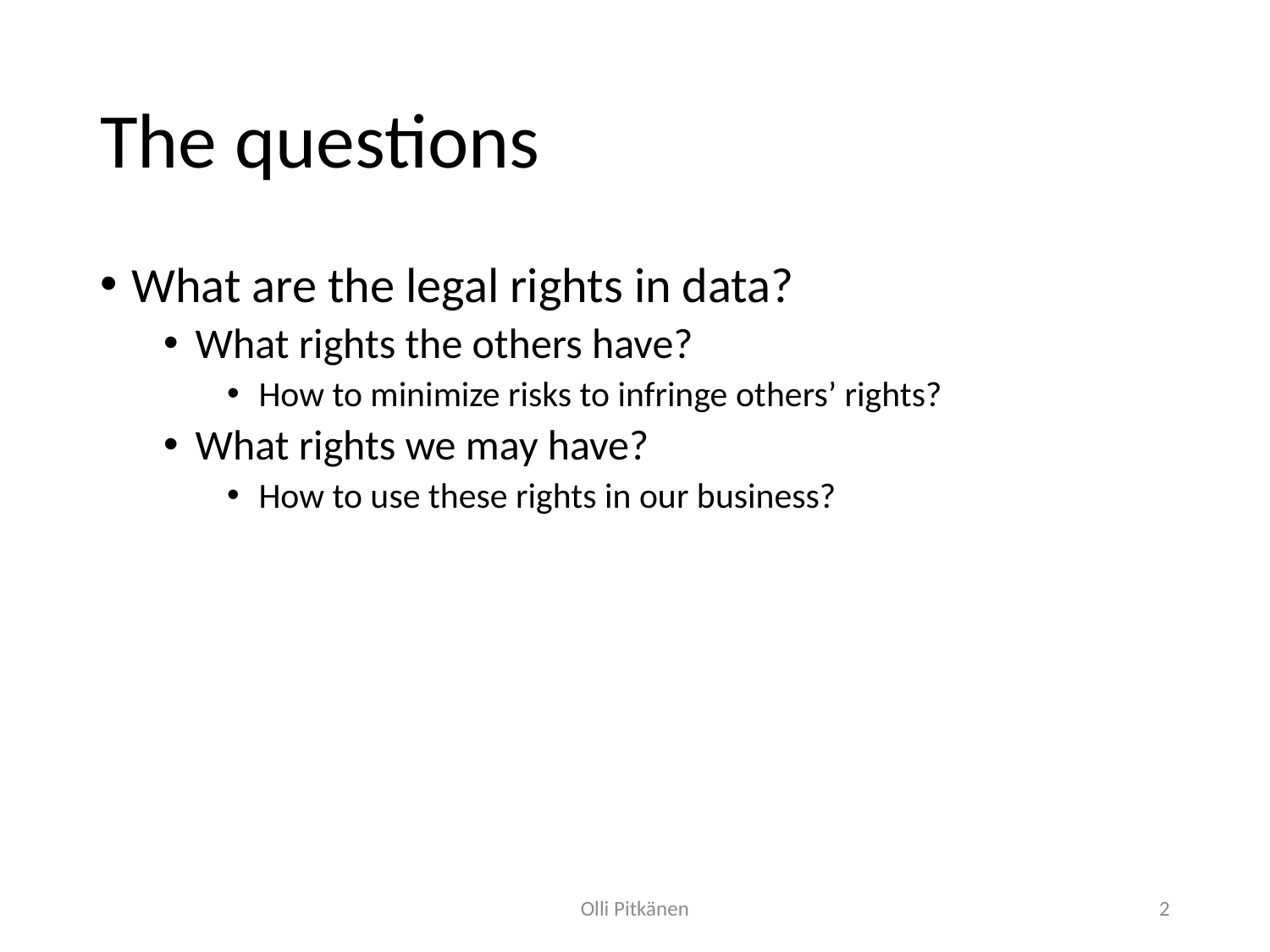

# The questions
What are the legal rights in data?
What rights the others have?
How to minimize risks to infringe others’ rights?
What rights we may have?
How to use these rights in our business?
Olli Pitkänen
2